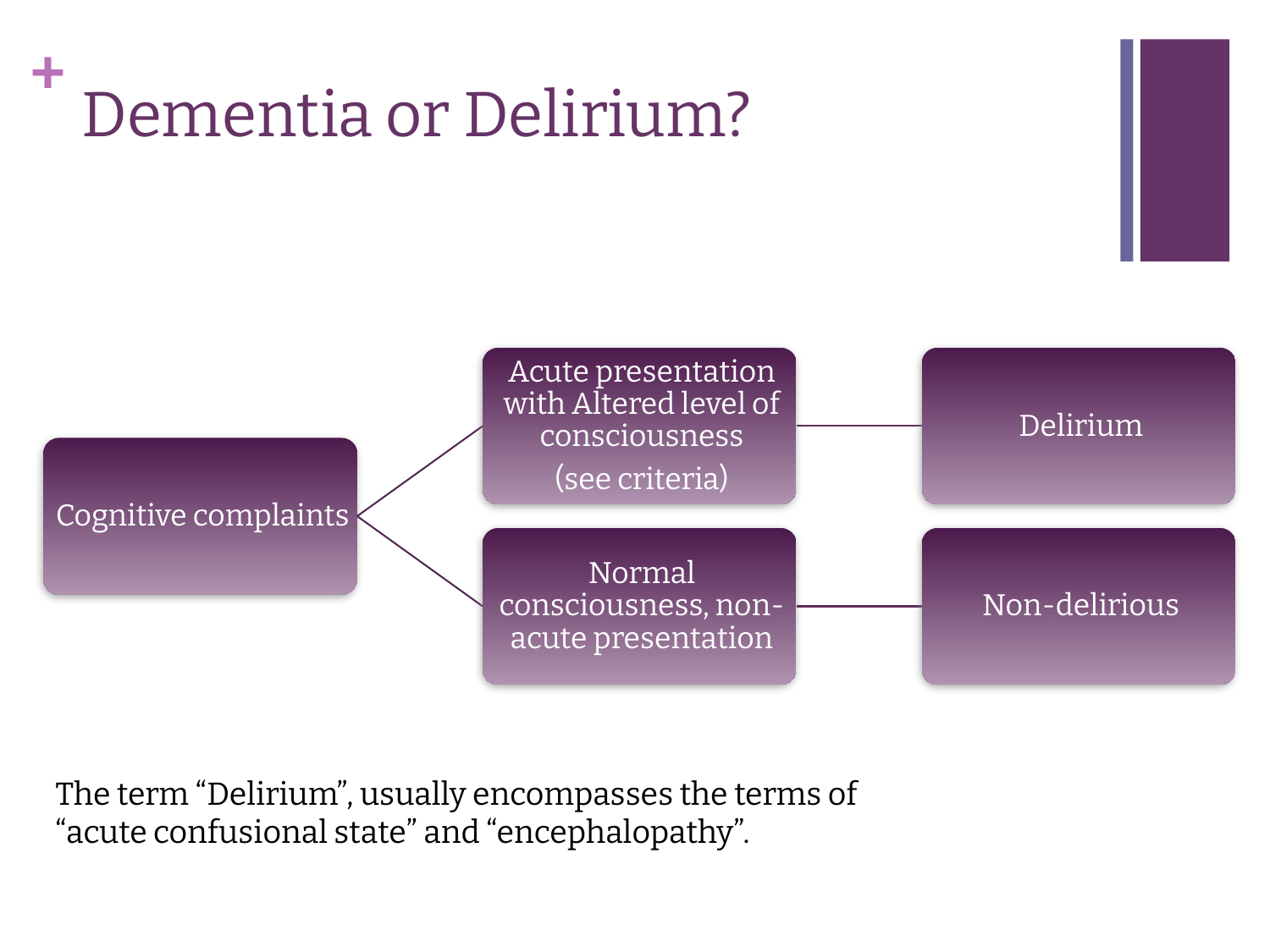

# Dementia or Delirium?
Cognitive complaints

Acute presentation with Altered level of consciousness
(see criteria)

Delirium

Normal consciousness, non-acute presentation

Non-delirious
The term “Delirium”, usually encompasses the terms of “acute confusional state” and “encephalopathy”.